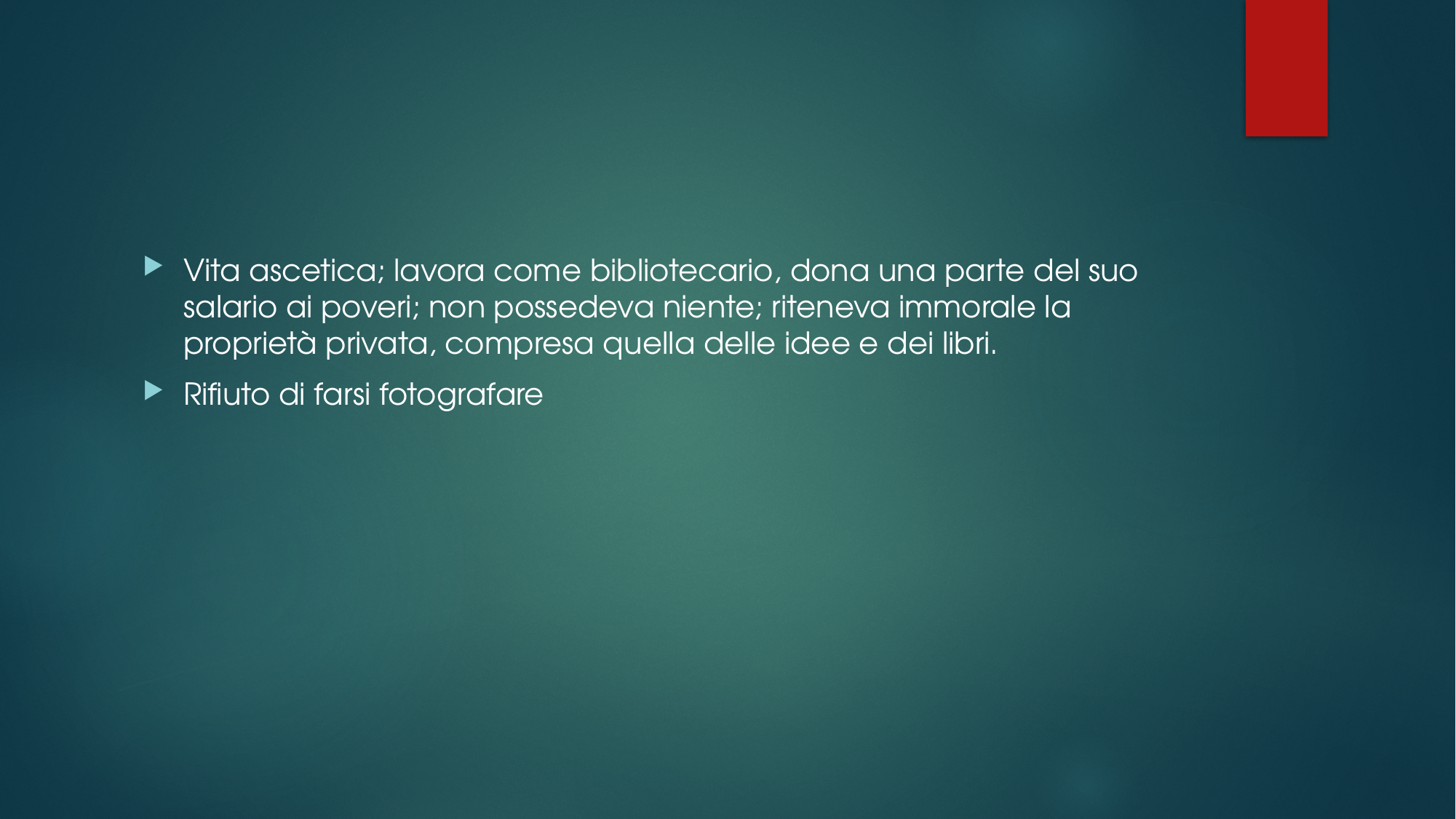

#
Vita ascetica; lavora come bibliotecario, dona una parte del suo salario ai poveri; non possedeva niente; riteneva immorale la proprietà privata, compresa quella delle idee e dei libri.
Rifiuto di farsi fotografare